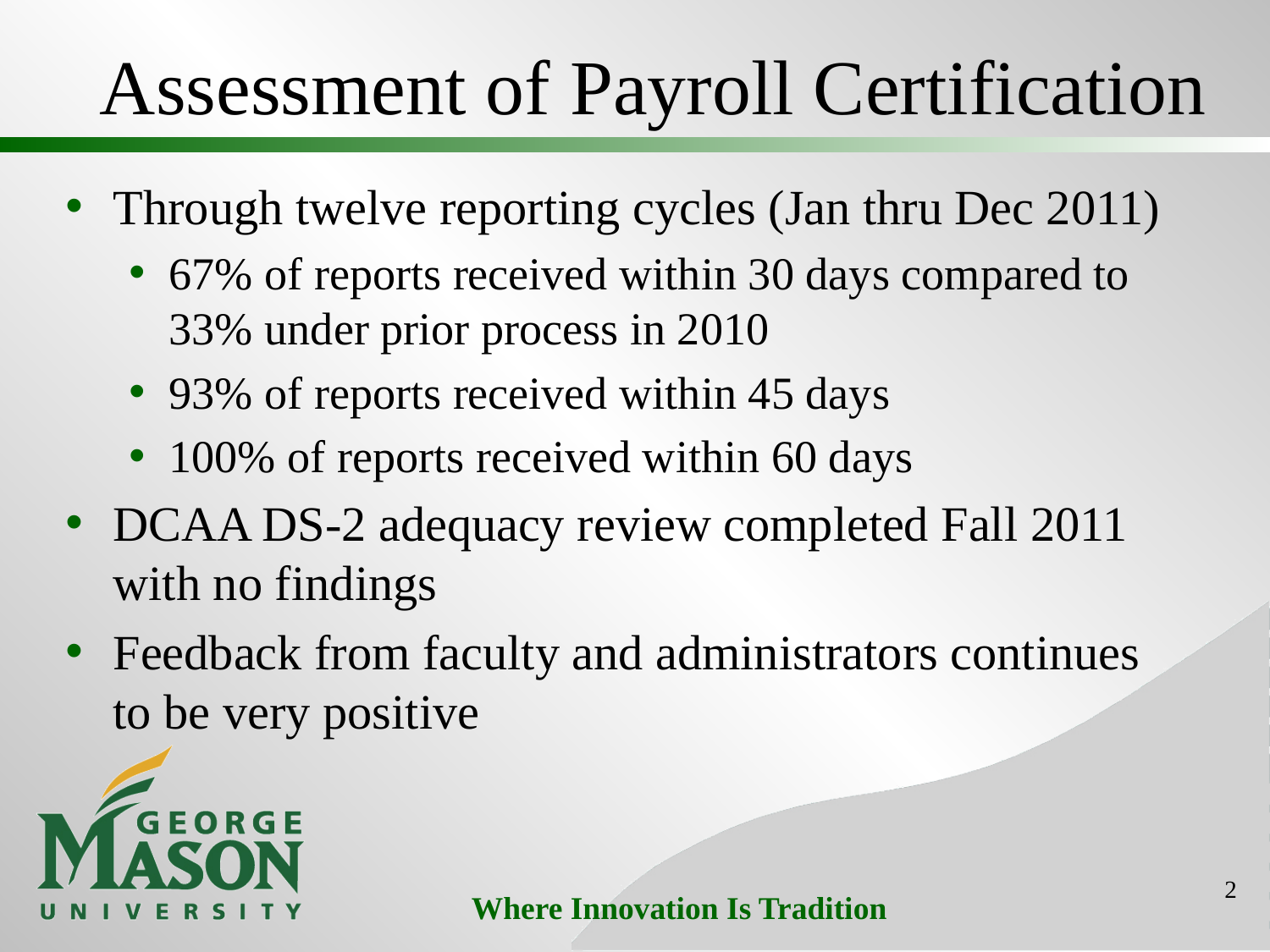

# Assessment of Payroll Certification
Through twelve reporting cycles (Jan thru Dec 2011)
67% of reports received within 30 days compared to 33% under prior process in 2010
93% of reports received within 45 days
100% of reports received within 60 days
DCAA DS-2 adequacy review completed Fall 2011 with no findings
Feedback from faculty and administrators continues to be very positive

2